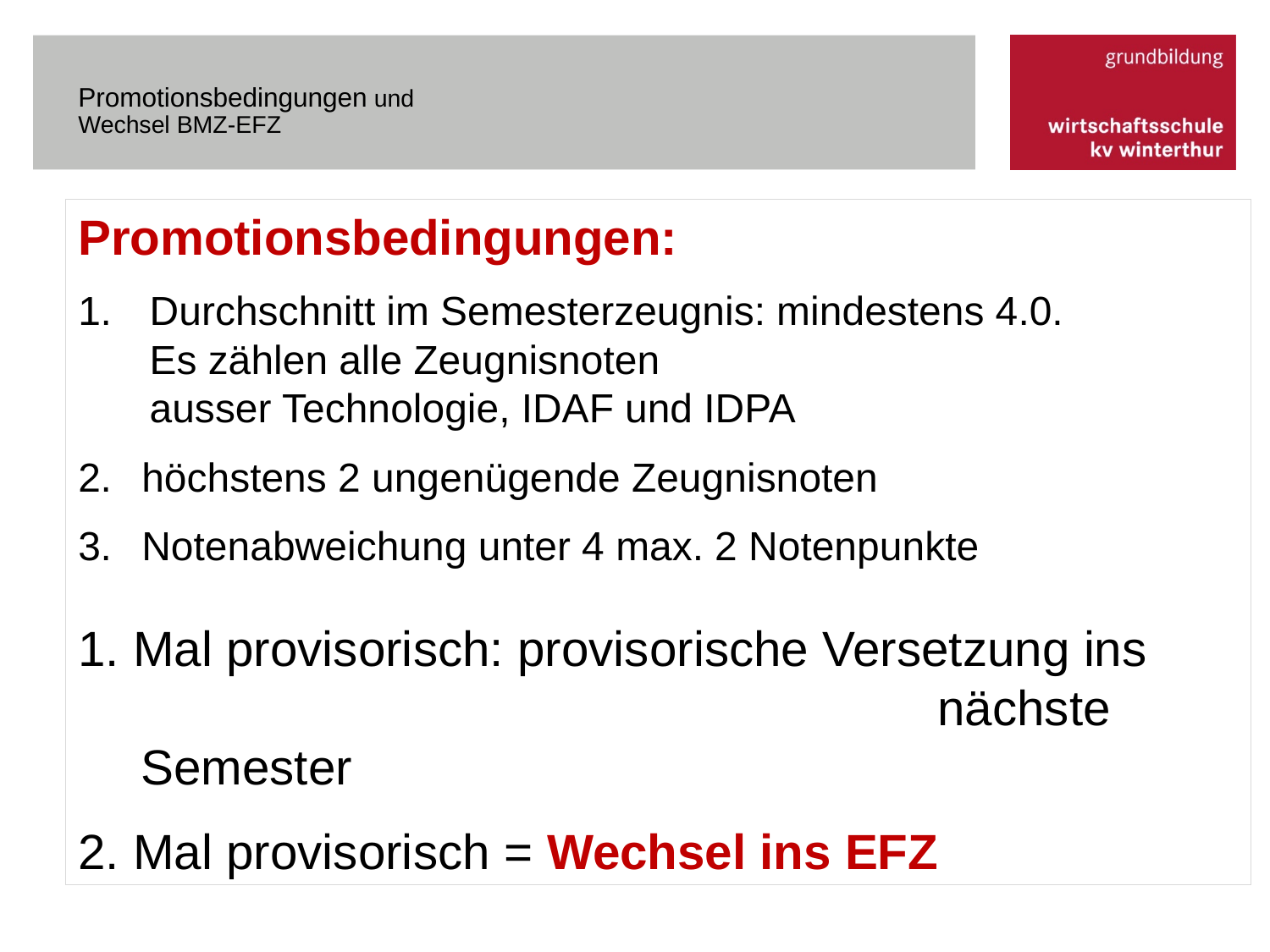

# Promotionsbedingungen und Wechsel BMZ-EFZ
Promotionsbedingungen:
Durchschnitt im Semesterzeugnis: mindestens 4.0.            Es zählen alle Zeugnisnoten                                         ausser Technologie, IDAF und IDPA
höchstens 2 ungenügende Zeugnisnoten
Notenabweichung unter 4 max. 2 Notenpunkte

1. Mal provisorisch: provisorische Versetzung ins                                                                 nächste Semester
2. Mal provisorisch = Wechsel ins EFZ